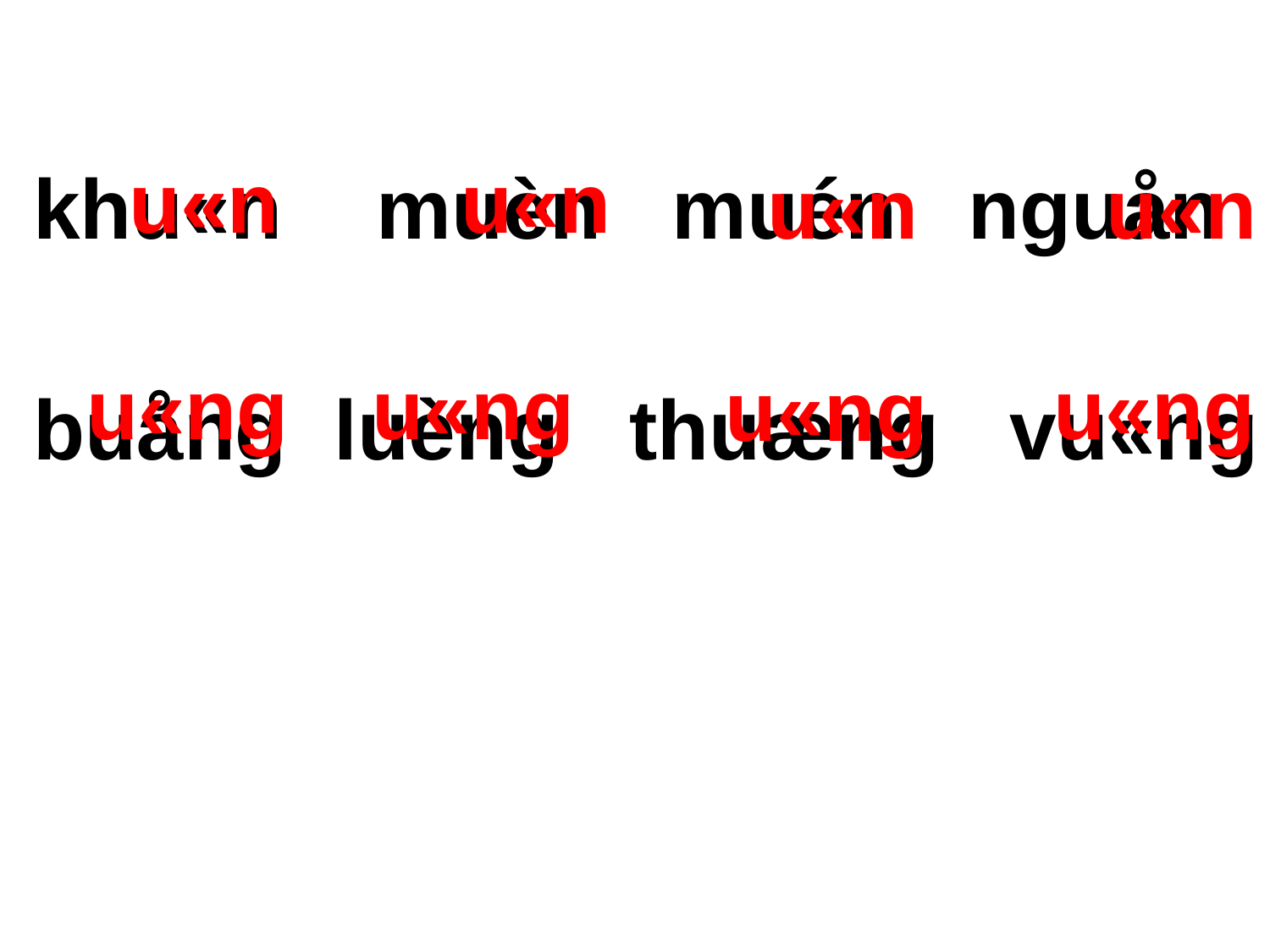

u«n
u«n
u«n
u«n
­khu«n    muèn   muén   nguån
u«ng
u«ng
u«ng
buång  luèng   thuæng   vu«ng
u«ng